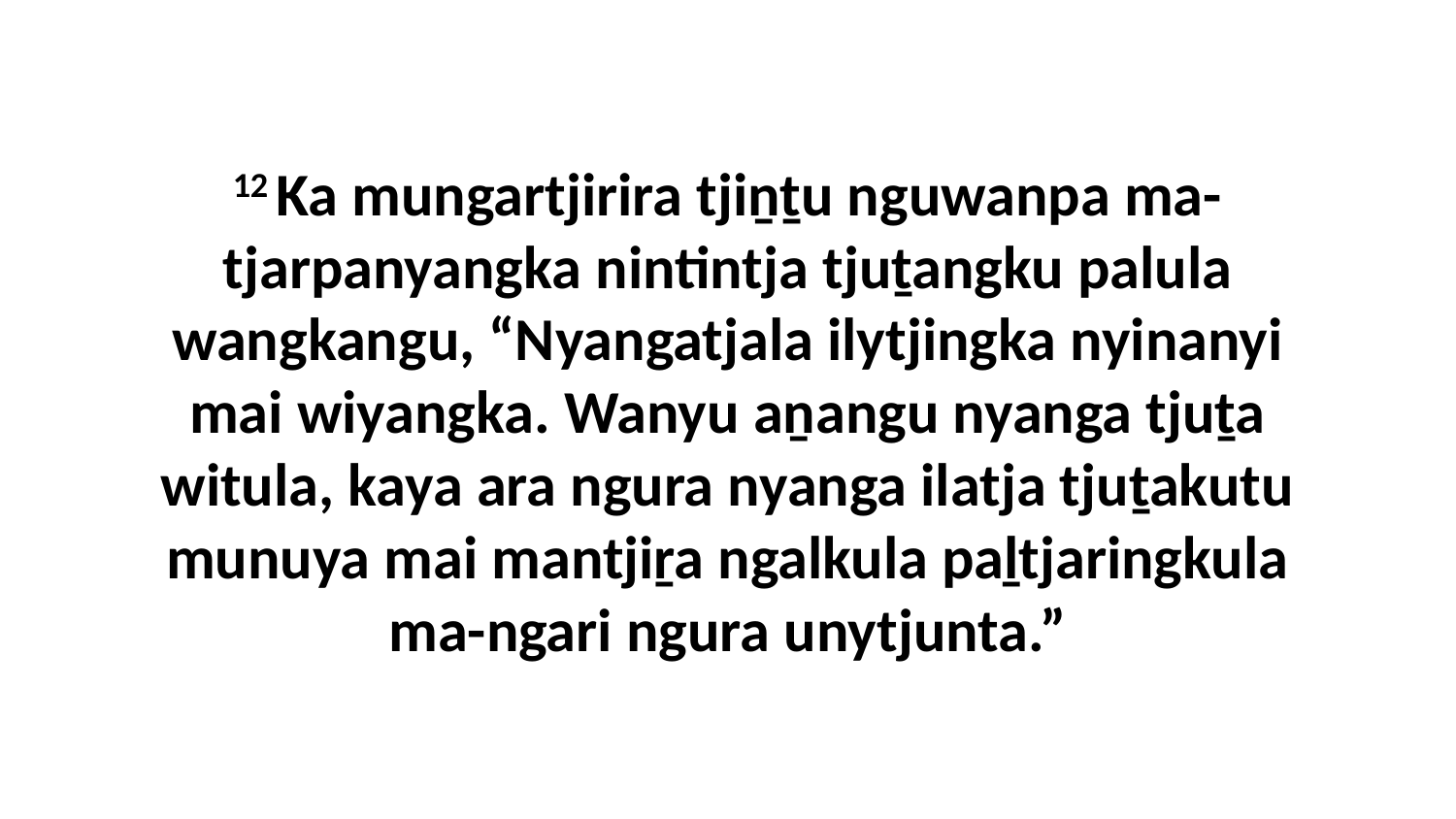

12 Ka mungartjirira tjiṉṯu nguwanpa ma-tjarpanyangka nintintja tjuṯangku palula wangkangu, “Nyangatjala ilytjingka nyinanyi mai wiyangka. Wanyu aṉangu nyanga tjuṯa witula, kaya ara ngura nyanga ilatja tjuṯakutu munuya mai mantjiṟa ngalkula paḻtjaringkula ma-ngari ngura unytjunta.”